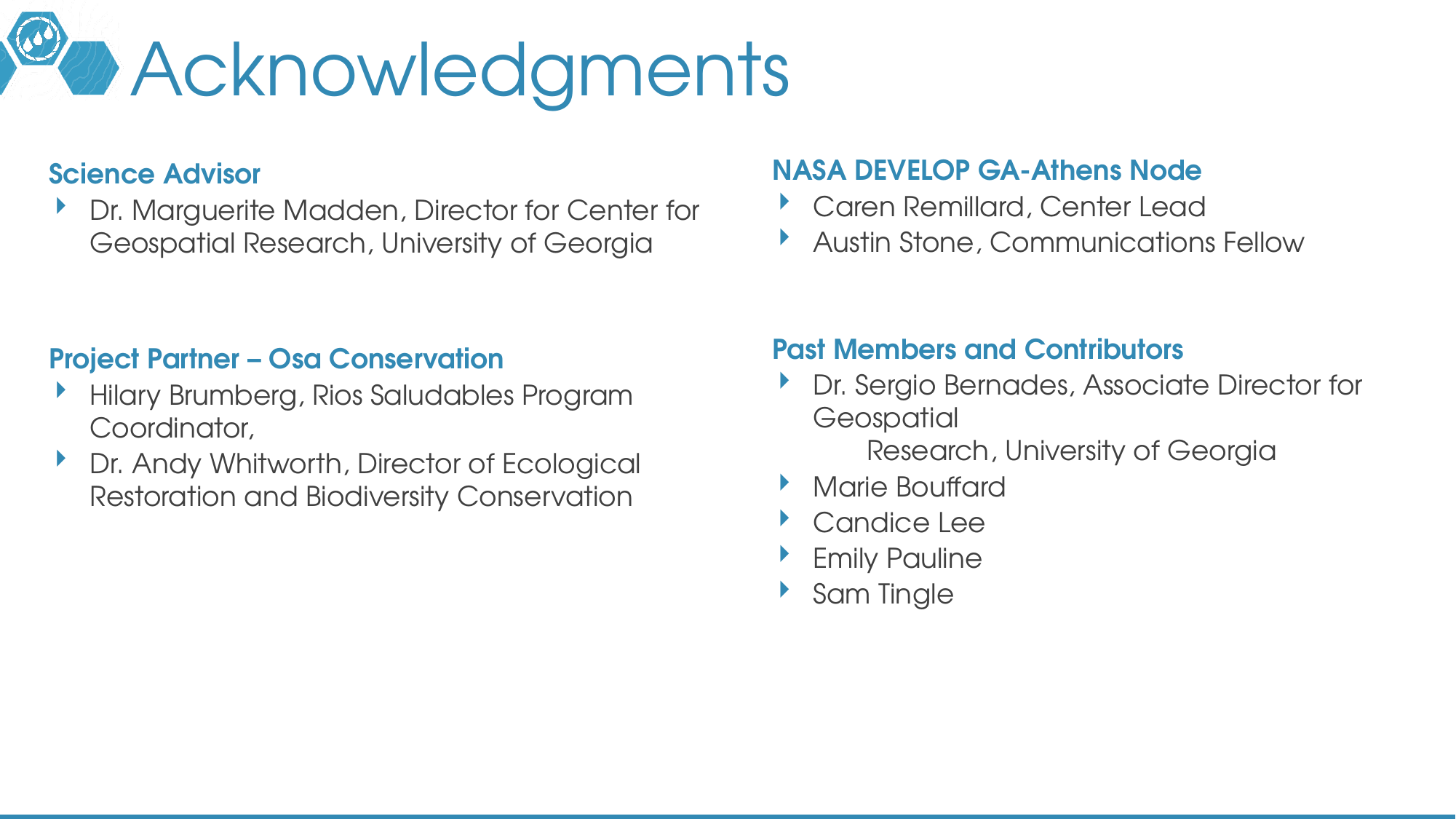

# Acknowledgments
Science Advisor
Dr. Marguerite Madden, Director for Center for Geospatial Research, University of Georgia

Project Partner – Osa Conservation
Hilary Brumberg, Rios Saludables Program Coordinator,
Dr. Andy Whitworth, Director of Ecological Restoration and Biodiversity Conservation

NASA DEVELOP GA-Athens Node
Caren Remillard, Center Lead
Austin Stone, Communications Fellow

Past Members and Contributors
Dr. Sergio Bernades, Associate Director for Geospatial                                                                       Research, University of Georgia
Marie Bouffard
Candice Lee
Emily Pauline
Sam Tingle